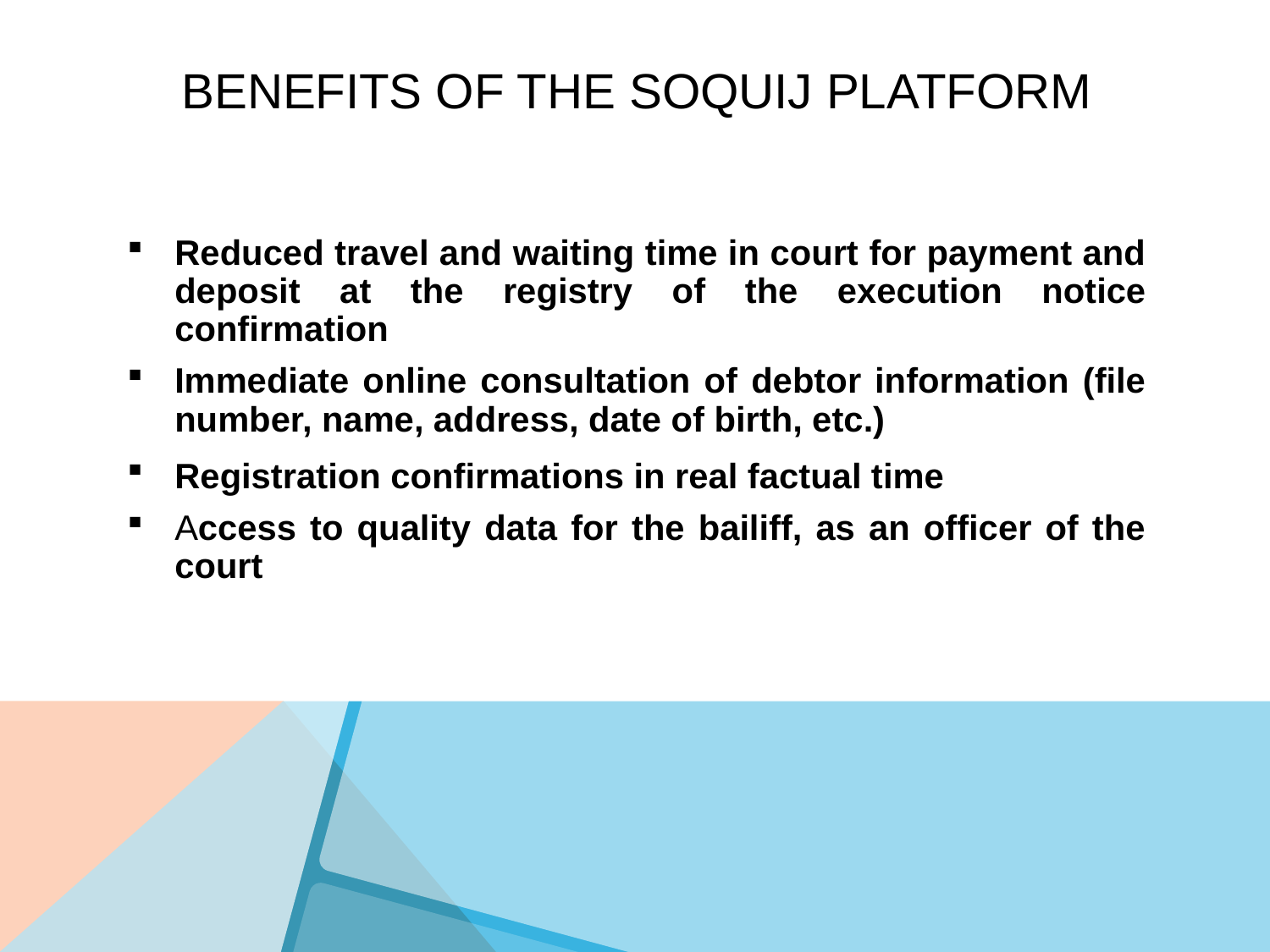

# BENEFITS OF THE SOQUIJ PLATFORM

Reduced travel and waiting time in court for payment and deposit at the registry of the execution notice confirmation
Immediate online consultation of debtor information (file number, name, address, date of birth, etc.)
Registration confirmations in real factual time
Access to quality data for the bailiff, as an officer of the court